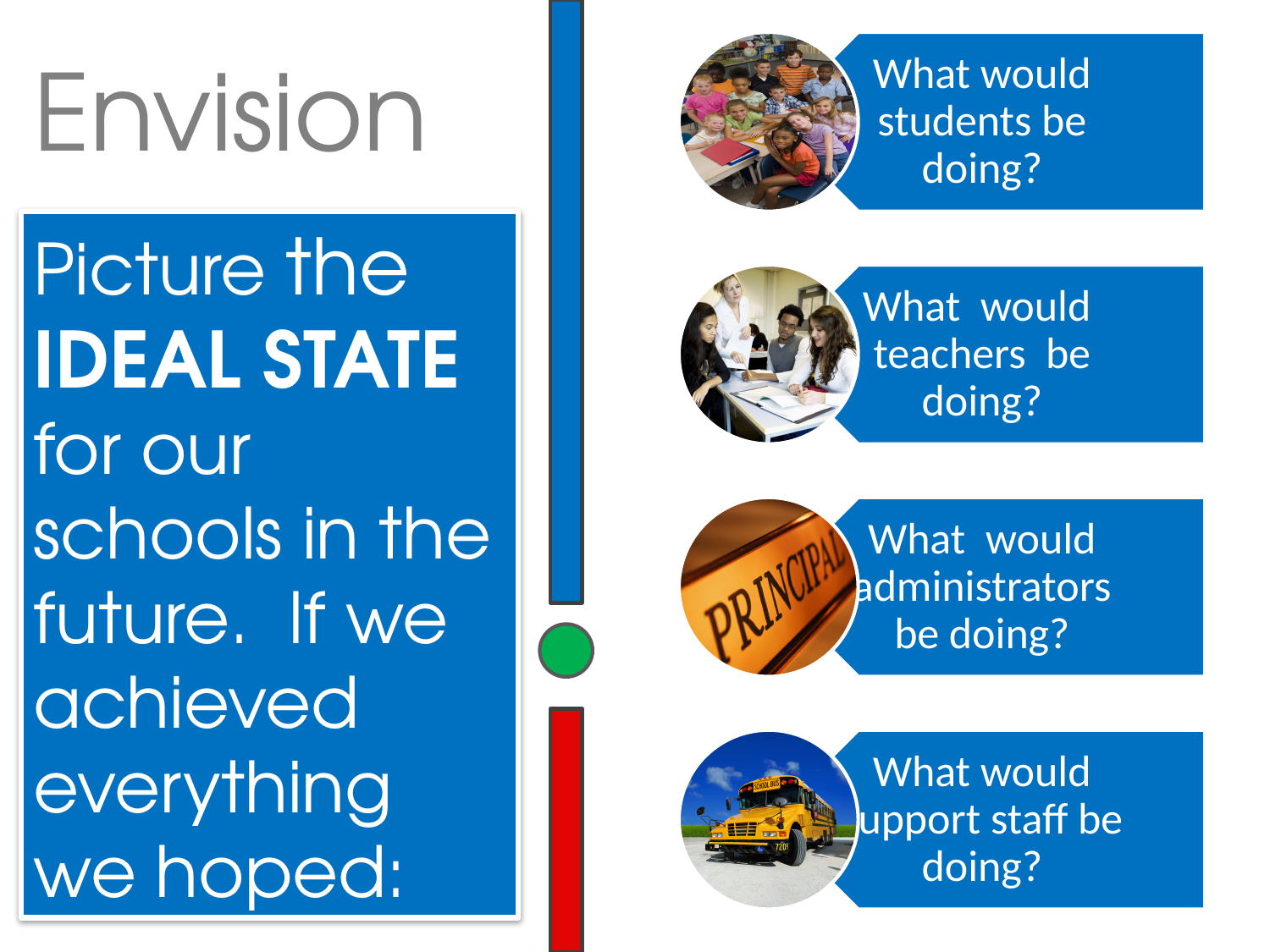

What would students be doing?
What  would  teachers  be doing?
What  would administrators be doing?
What would support staff be doing?
Envision
Picture the IDEAL STATE
for our schools in the future.  If we achieved everything we hoped: